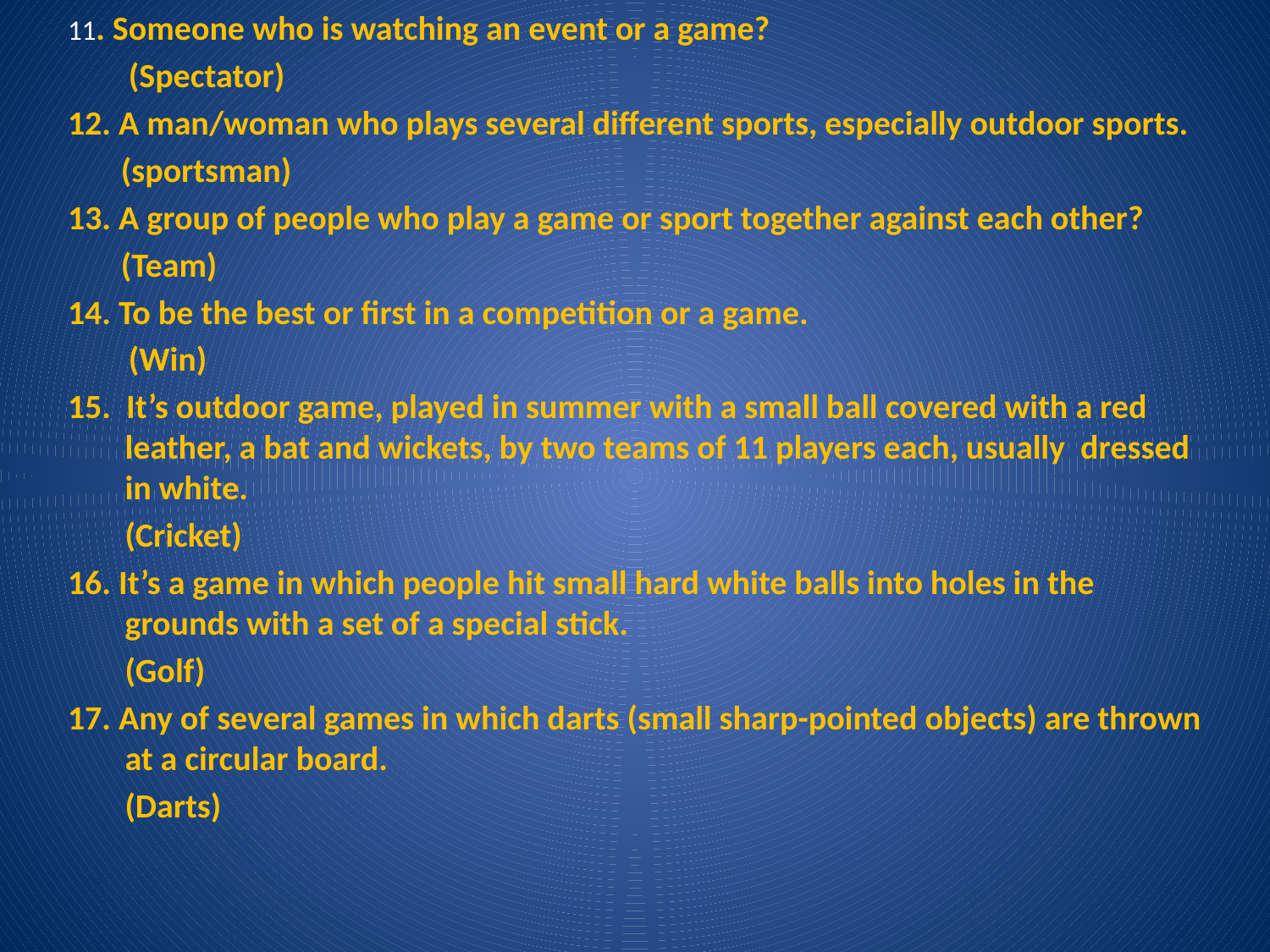

11. Someone who is watching an event or a game?
        (Spectator)
12. A man/woman who plays several different sports, especially outdoor sports.
       (sportsman)
13. A group of people who play a game or sport together against each other?
       (Team)
14. To be the best or first in a competition or a game.
        (Win)
15.  It’s outdoor game, played in summer with a small ball covered with a red leather, a bat and wickets, by two teams of 11 players each, usually  dressed in white.
	(Cricket)
16. It’s a game in which people hit small hard white balls into holes in the grounds with a set of a special stick.
	(Golf)
17. Any of several games in which darts (small sharp-pointed objects) are thrown at a circular board.
 	(Darts)